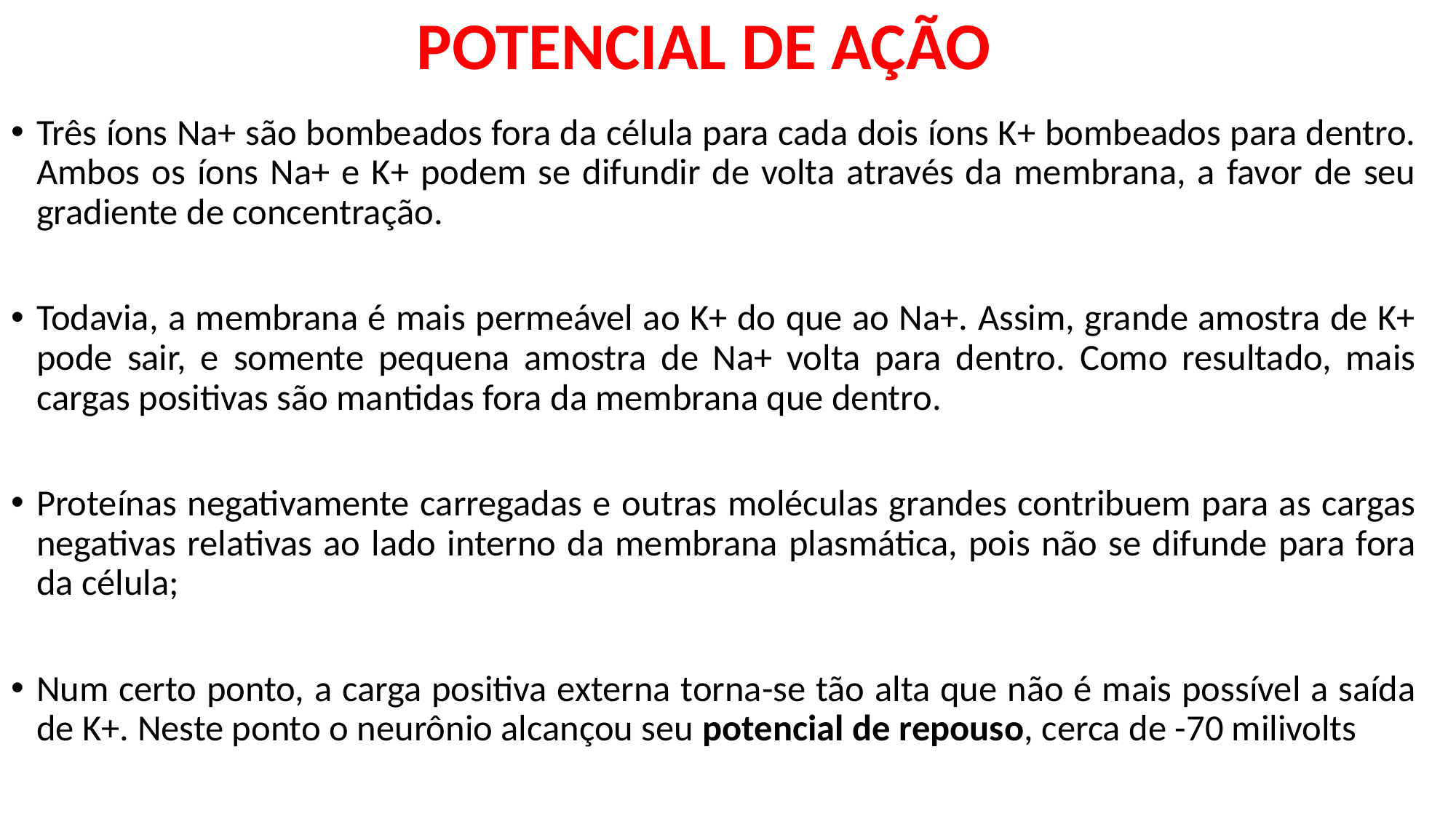

# POTENCIAL DE AÇÃO
Três íons Na+ são bombeados fora da célula para cada dois íons K+ bombeados para dentro. Ambos os íons Na+ e K+ podem se difundir de volta através da membrana, a favor de seu gradiente de concentração.

Todavia, a membrana é mais permeável ao K+ do que ao Na+. Assim, grande amostra de K+ pode sair, e somente pequena amostra de Na+ volta para dentro. Como resultado, mais cargas positivas são mantidas fora da membrana que dentro.

Proteínas negativamente carregadas e outras moléculas grandes contribuem para as cargas negativas relativas ao lado interno da membrana plasmática, pois não se difunde para fora da célula;

Num certo ponto, a carga positiva externa torna-se tão alta que não é mais possível a saída de K+. Neste ponto o neurônio alcançou seu potencial de repouso, cerca de -70 milivolts